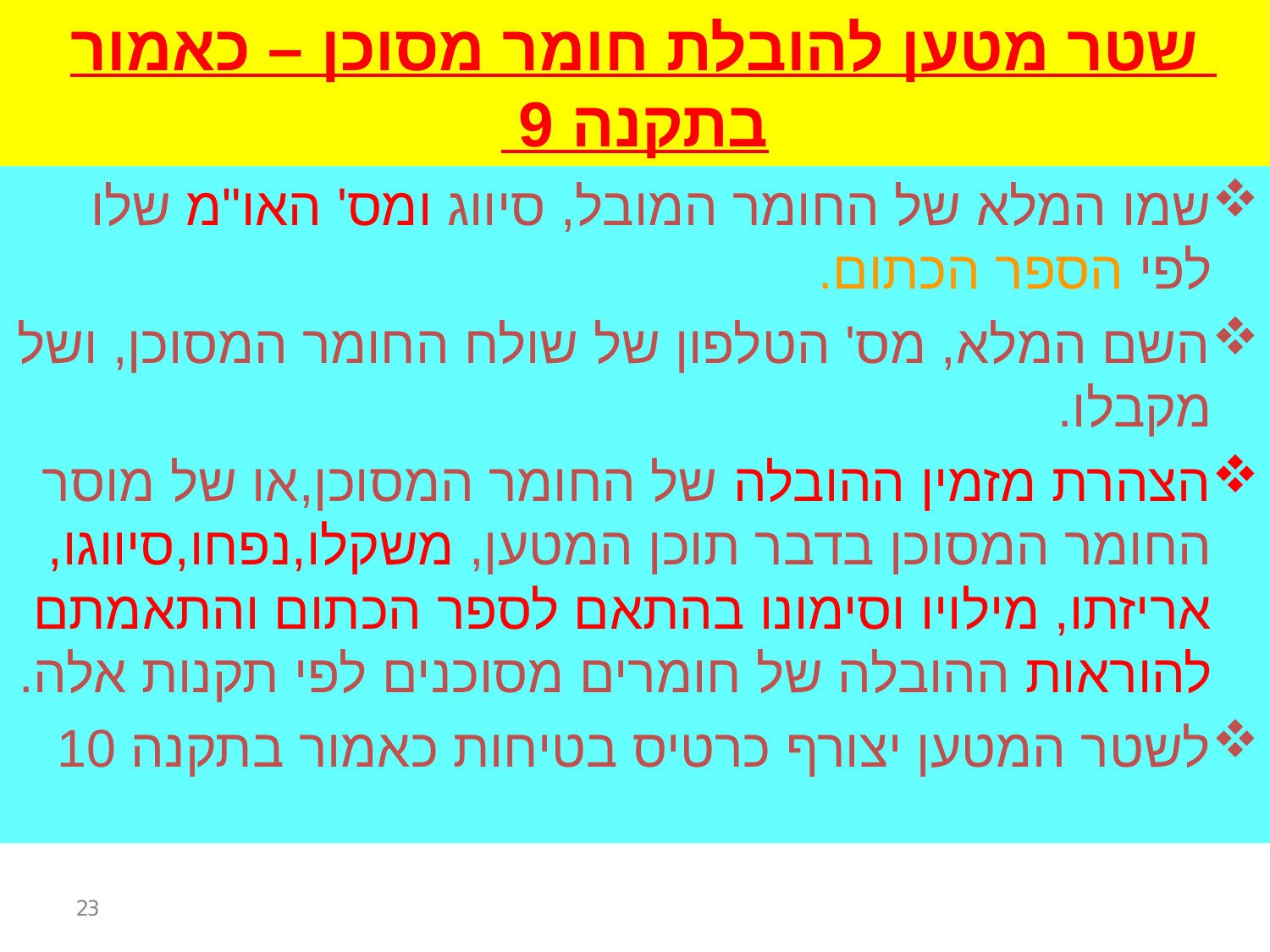

# שטר מטען להובלת חומר מסוכן – כאמור בתקנה 9
שמו המלא של החומר המובל, סיווג ומס' האו"מ שלו לפי הספר הכתום.
השם המלא, מס' הטלפון של שולח החומר המסוכן, ושל מקבלו.
הצהרת מזמין ההובלה של החומר המסוכן,או של מוסר החומר המסוכן בדבר תוכן המטען, משקלו,נפחו,סיווגו,אריזתו, מילויו וסימונו בהתאם לספר הכתום והתאמתם להוראות ההובלה של חומרים מסוכנים לפי תקנות אלה.
לשטר המטען יצורף כרטיס בטיחות כאמור בתקנה 10

23